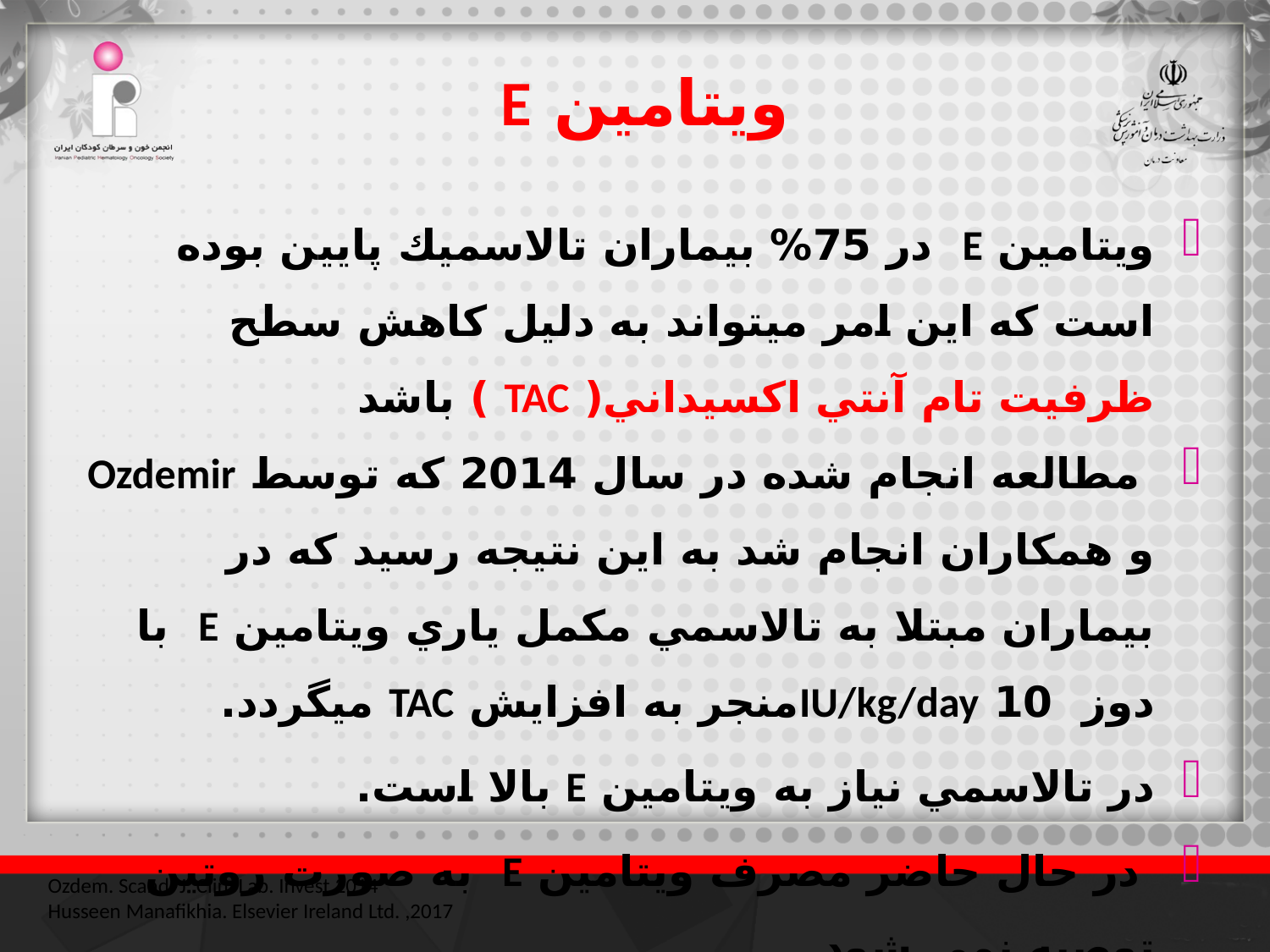

ويتامين E
ويتامين E  در 75% بيماران تالاسميك پايين بوده است كه اين امر ميتواند به دليل كاهش سطح ظرفيت تام آنتي اكسيداني( TAC ) باشد
 مطالعه انجام شده در سال 2014 كه توسط Ozdemir و همكاران انجام شد به اين نتيجه رسيد كه در بيماران مبتلا به تالاسمي مكمل ياري ويتامين E  با دوز  10 IU/kg/dayمنجر به افزايش TAC ميگردد.
در تالاسمي نياز به ويتامين E بالا است.
 در حال حاضر مصرف ويتامين E  به صورت روتین توصيه نمي شود
Ozdem. Scand. J. Clin. Lab. Invest.2014
Husseen Manafikhia. Elsevier Ireland Ltd. ,2017